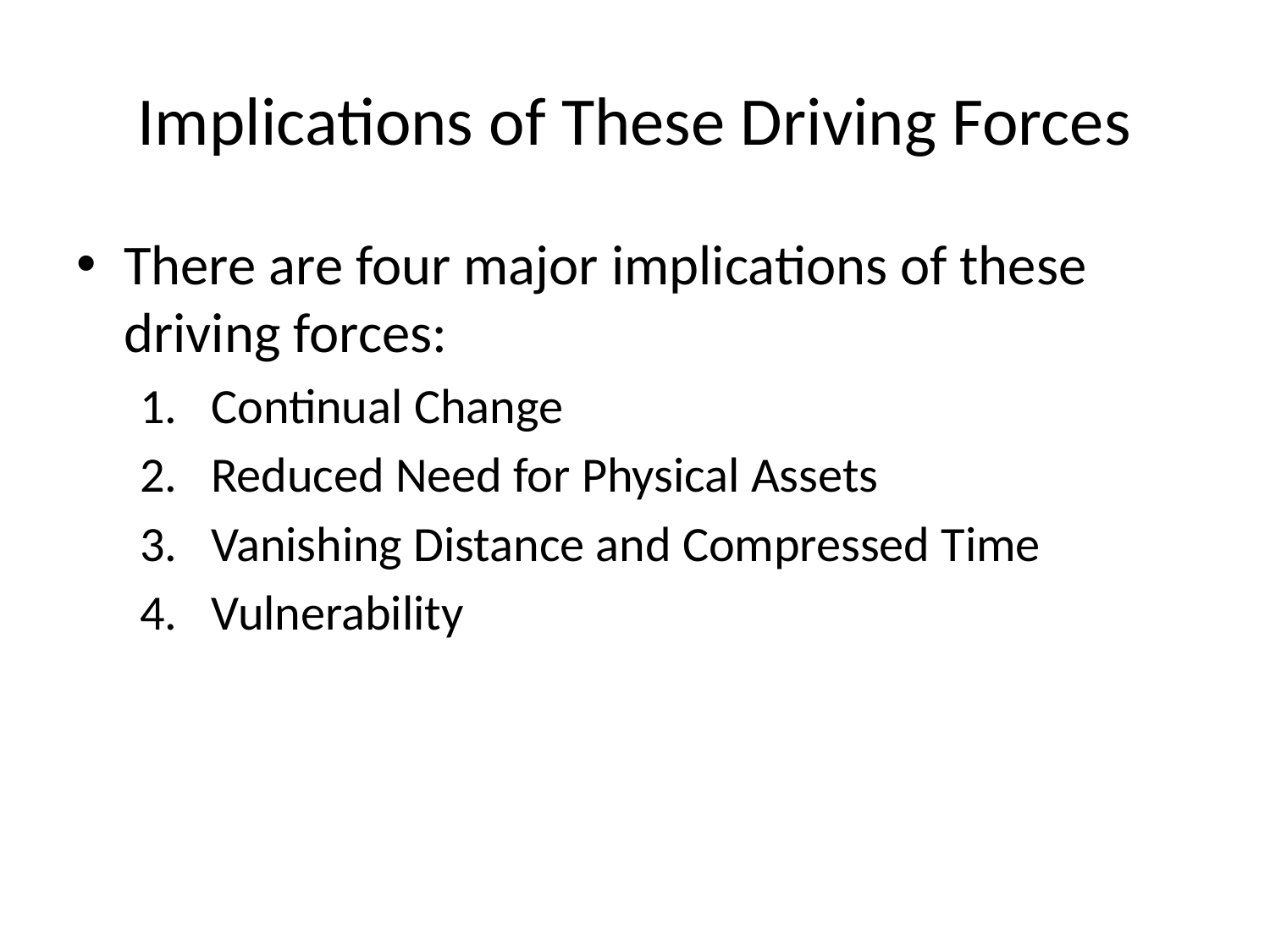

# Implications of These Driving Forces
There are four major implications of these driving forces:
Continual Change
Reduced Need for Physical Assets
Vanishing Distance and Compressed Time
Vulnerability